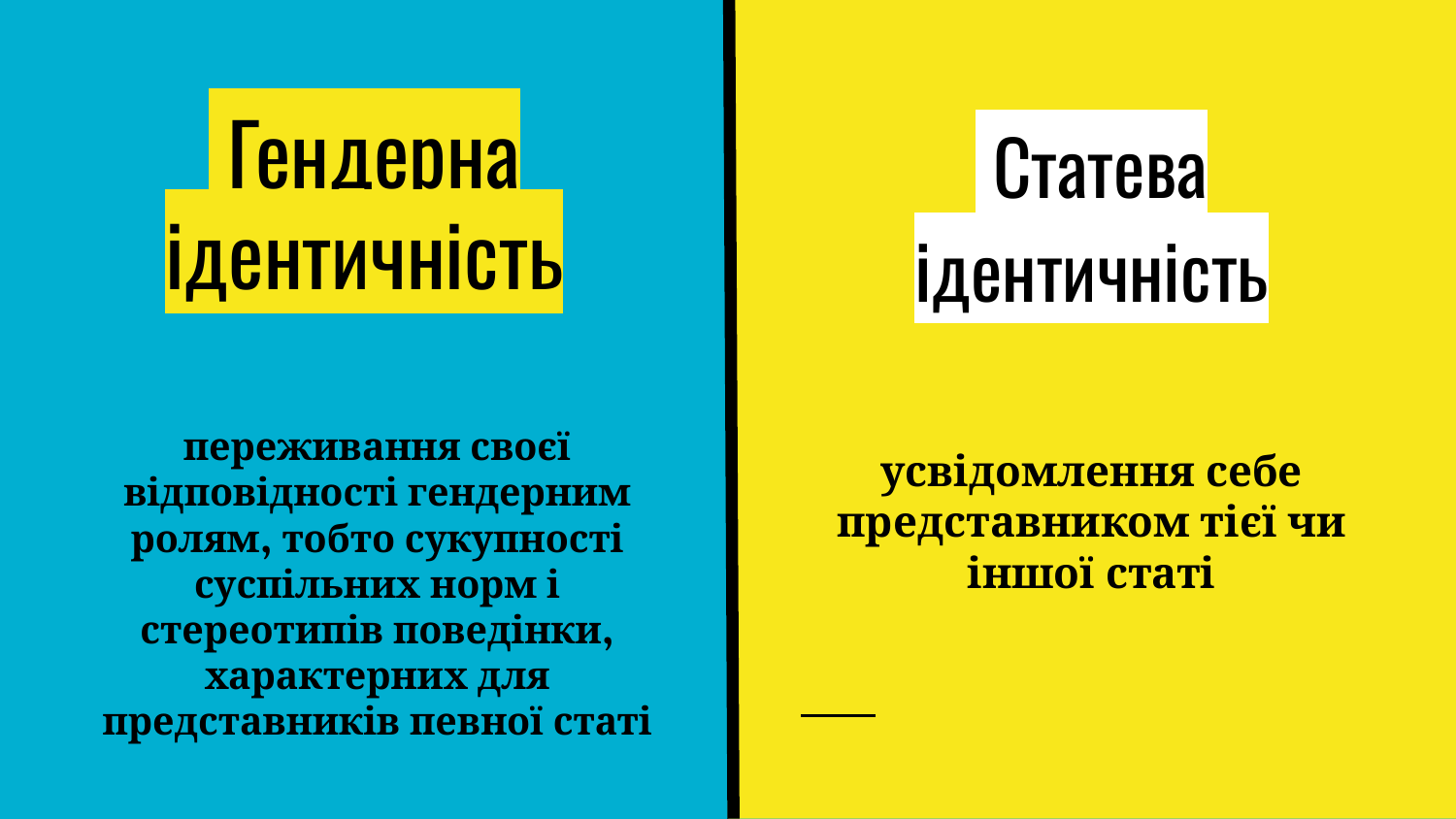

Статева ідентичність
# Гендерна ідентичність
переживання своєї відповідності гендерним ролям, тобто сукупності суспільних норм і стереотипів поведінки, характерних для представників певної статі
усвідомлення себе представником тієї чи іншої статі